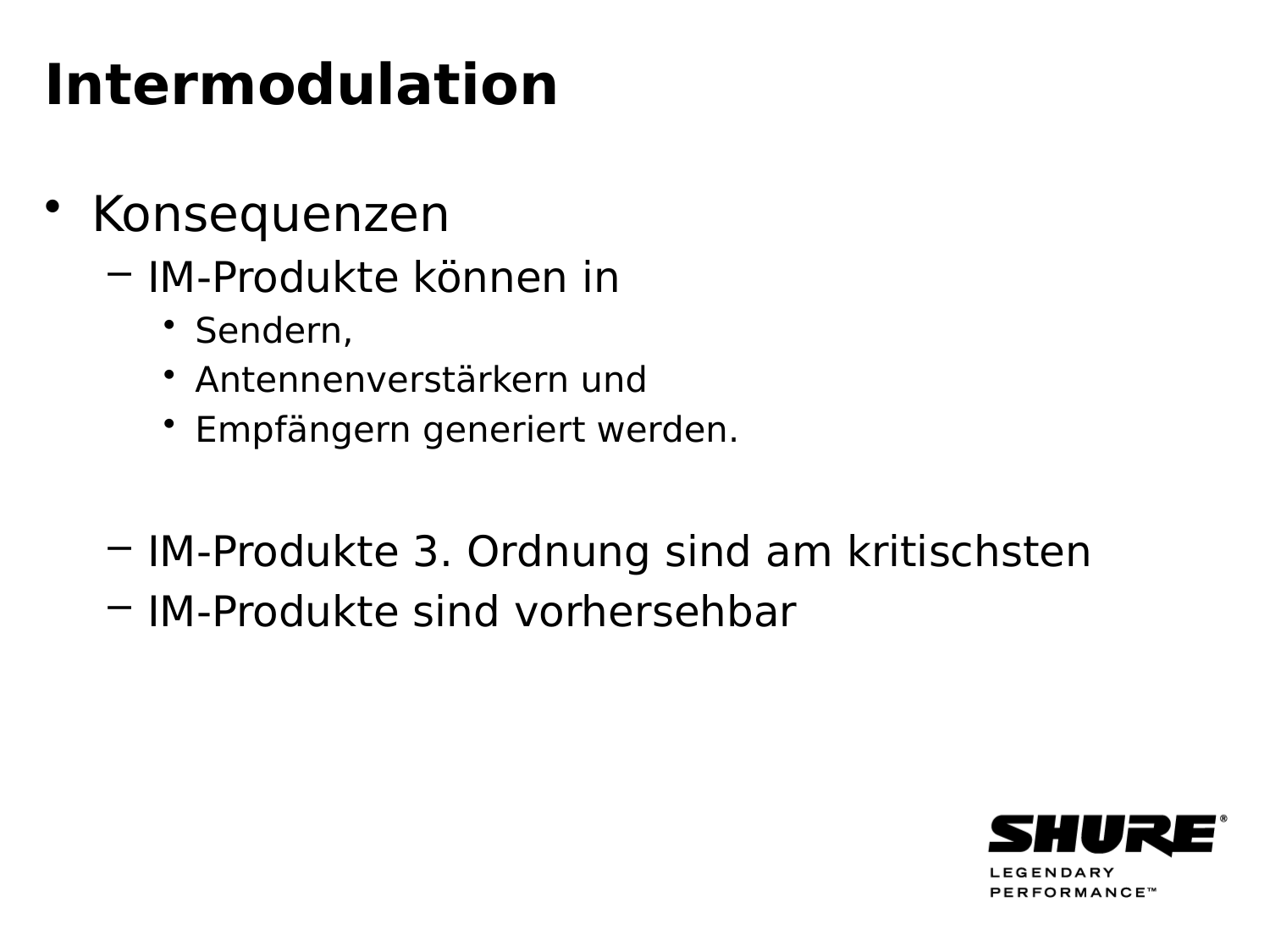

# Intermodulation
Konsequenzen
IM-Produkte können in
Sendern,
Antennenverstärkern und
Empfängern generiert werden.

IM-Produkte 3. Ordnung sind am kritischsten
IM-Produkte sind vorhersehbar